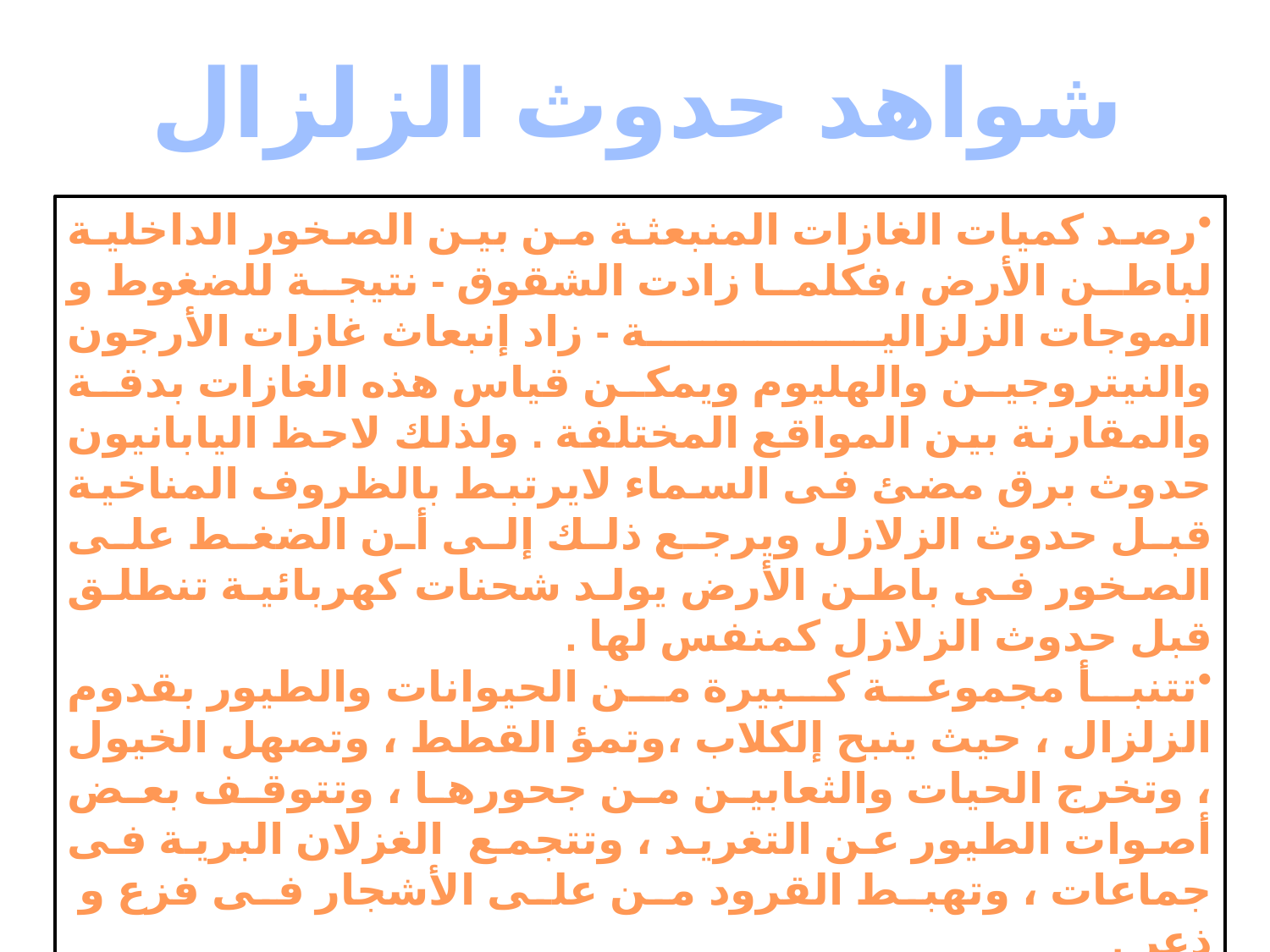

شواهد حدوث الزلزال
رصد كميات الغازات المنبعثة من بين الصخور الداخلية لباطن الأرض ،فكلما زادت الشقوق - نتيجة للضغوط و الموجات الزلزالية - زاد إنبعاث غازات الأرجون والنيتروجين والهليوم ويمكن قياس هذه الغازات بدقة والمقارنة بين المواقع المختلفة . ولذلك لاحظ اليابانيون حدوث برق مضئ فى السماء لايرتبط بالظروف المناخية قبل حدوث الزلازل ويرجع ذلك إلى أن الضغط على الصخور فى باطن الأرض يولد شحنات كهربائية تنطلق قبل حدوث الزلازل كمنفس لها .
تتنبأ مجموعة كبيرة من الحيوانات والطيور بقدوم الزلزال ، حيث ينبح إلكلاب ،وتمؤ القطط ، وتصهل الخيول ، وتخرج الحيات والثعابين من جحورها ، وتتوقف بعض أصوات الطيور عن التغريد ، وتتجمع  الغزلان البرية فى جماعات ، وتهبط القرود من على الأشجار فى فزع و  ذعر .
الإهتمام بدراسة صور الأقمار الصناعية التى تصور ما تحت سطح الأرض إلى أعماق محددة ، مع الإهتمام بدراسة ما يطرأ على ما تحت سطح الأرض من تغير يمكن التنبؤ بحدوث   الزلزال .
11